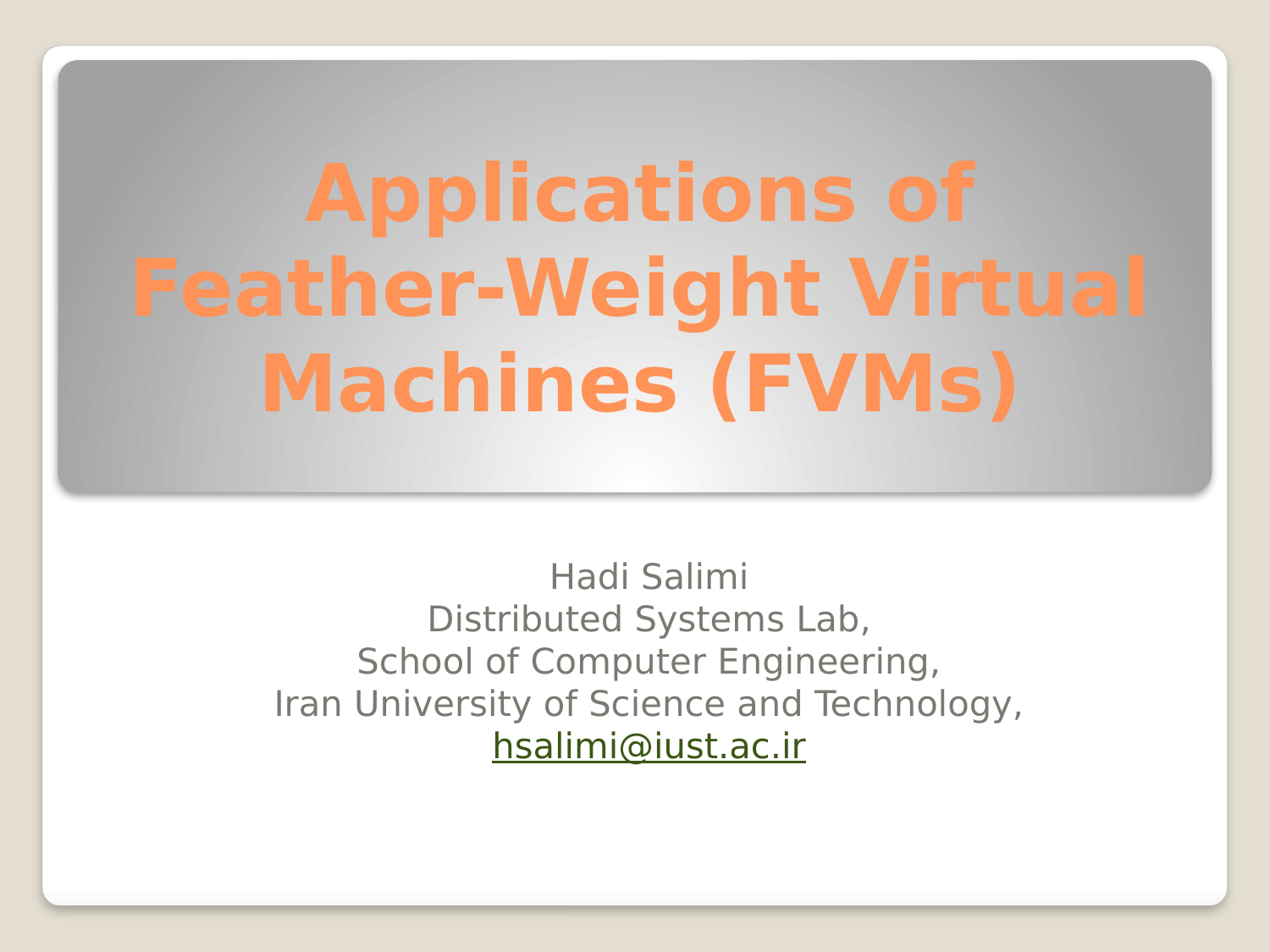

# Applications of Feather-Weight Virtual Machines (FVMs)

Hadi Salimi
Distributed Systems Lab,
School of Computer Engineering,
Iran University of Science and Technology,
hsalimi@iust.ac.ir